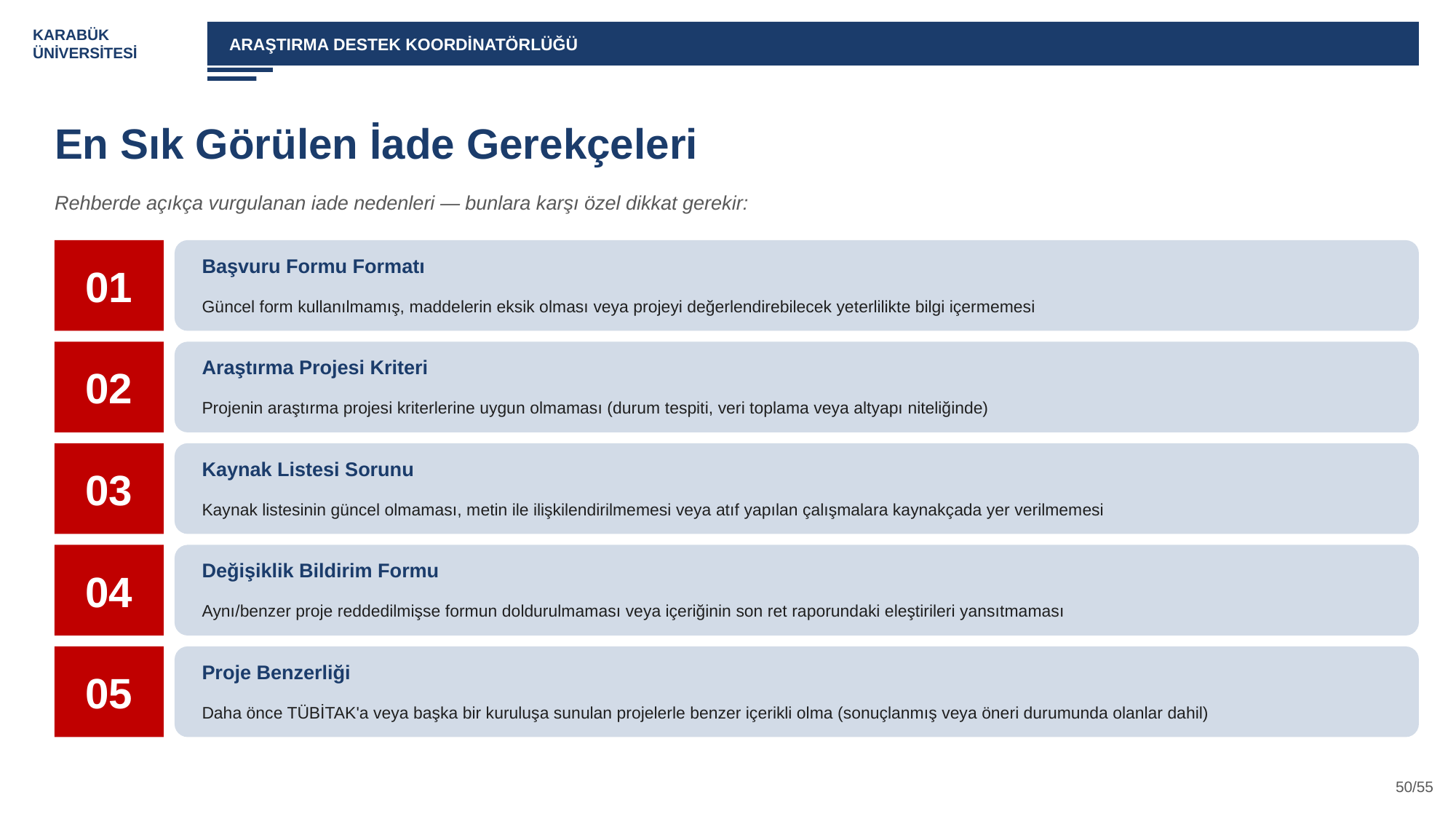

KARABÜK
ÜNİVERSİTESİ

ARAŞTIRMA DESTEK KOORDİNATÖRLÜĞÜ

En Sık Görülen İade Gerekçeleri
Rehberde açıkça vurgulanan iade nedenleri — bunlara karşı özel dikkat gerekir:

01

Başvuru Formu Formatı
Güncel form kullanılmamış, maddelerin eksik olması veya projeyi değerlendirebilecek yeterlilikte bilgi içermemesi

02

Araştırma Projesi Kriteri
Projenin araştırma projesi kriterlerine uygun olmaması (durum tespiti, veri toplama veya altyapı niteliğinde)

03

Kaynak Listesi Sorunu
Kaynak listesinin güncel olmaması, metin ile ilişkilendirilmemesi veya atıf yapılan çalışmalara kaynakçada yer verilmemesi

04

Değişiklik Bildirim Formu
Aynı/benzer proje reddedilmişse formun doldurulmaması veya içeriğinin son ret raporundaki eleştirileri yansıtmaması

05

Proje Benzerliği
Daha önce TÜBİTAK'a veya başka bir kuruluşa sunulan projelerle benzer içerikli olma (sonuçlanmış veya öneri durumunda olanlar dahil)
50/55